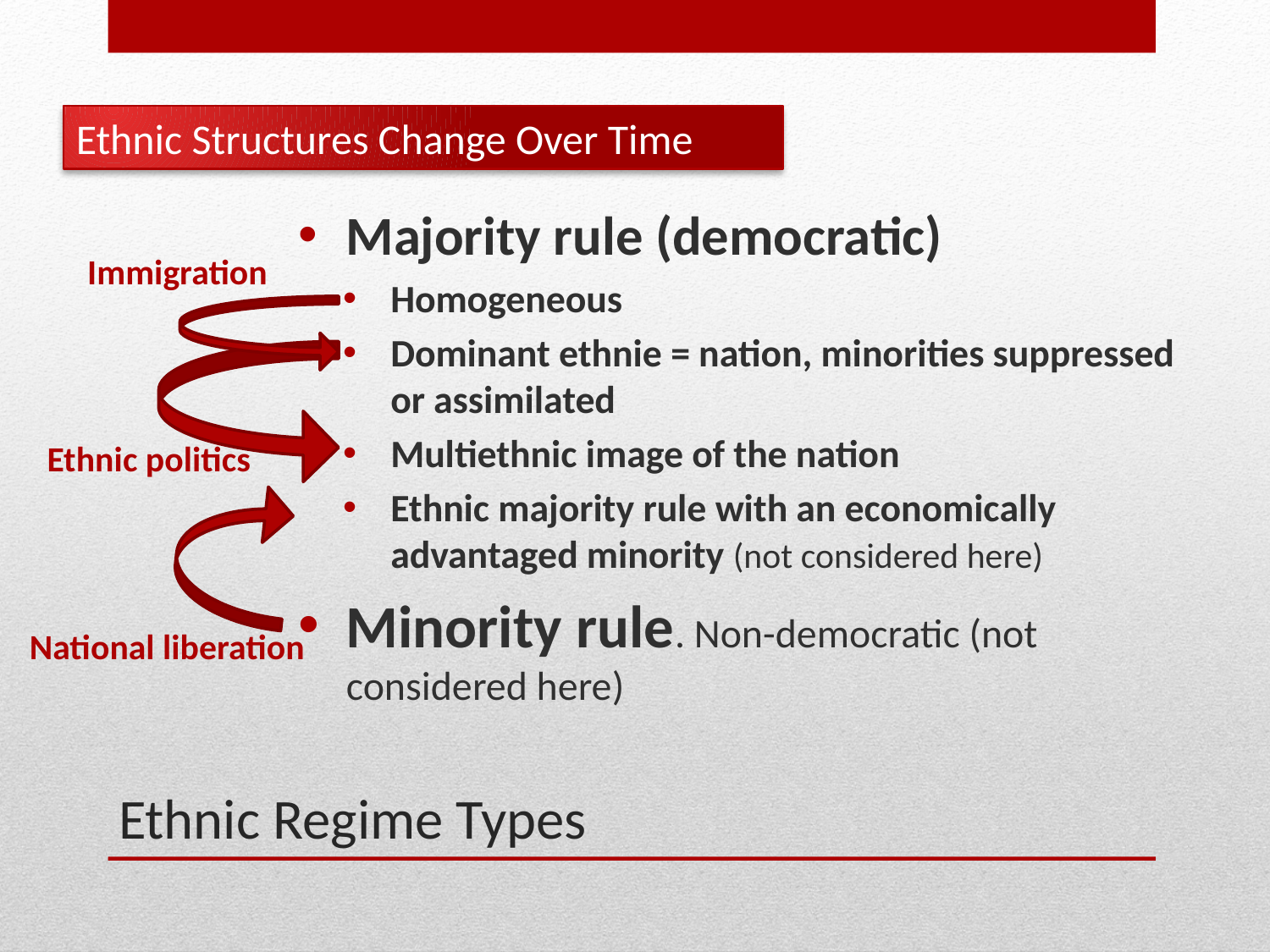

Ethnic Structures Change Over Time
Majority rule (democratic)
Homogeneous
Dominant ethnie = nation, minorities suppressed or assimilated
Multiethnic image of the nation
Ethnic majority rule with an economically advantaged minority (not considered here)
Minority rule. Non-democratic (not considered here)
Immigration

Ethnic politics

National liberation
# Ethnic Regime Types